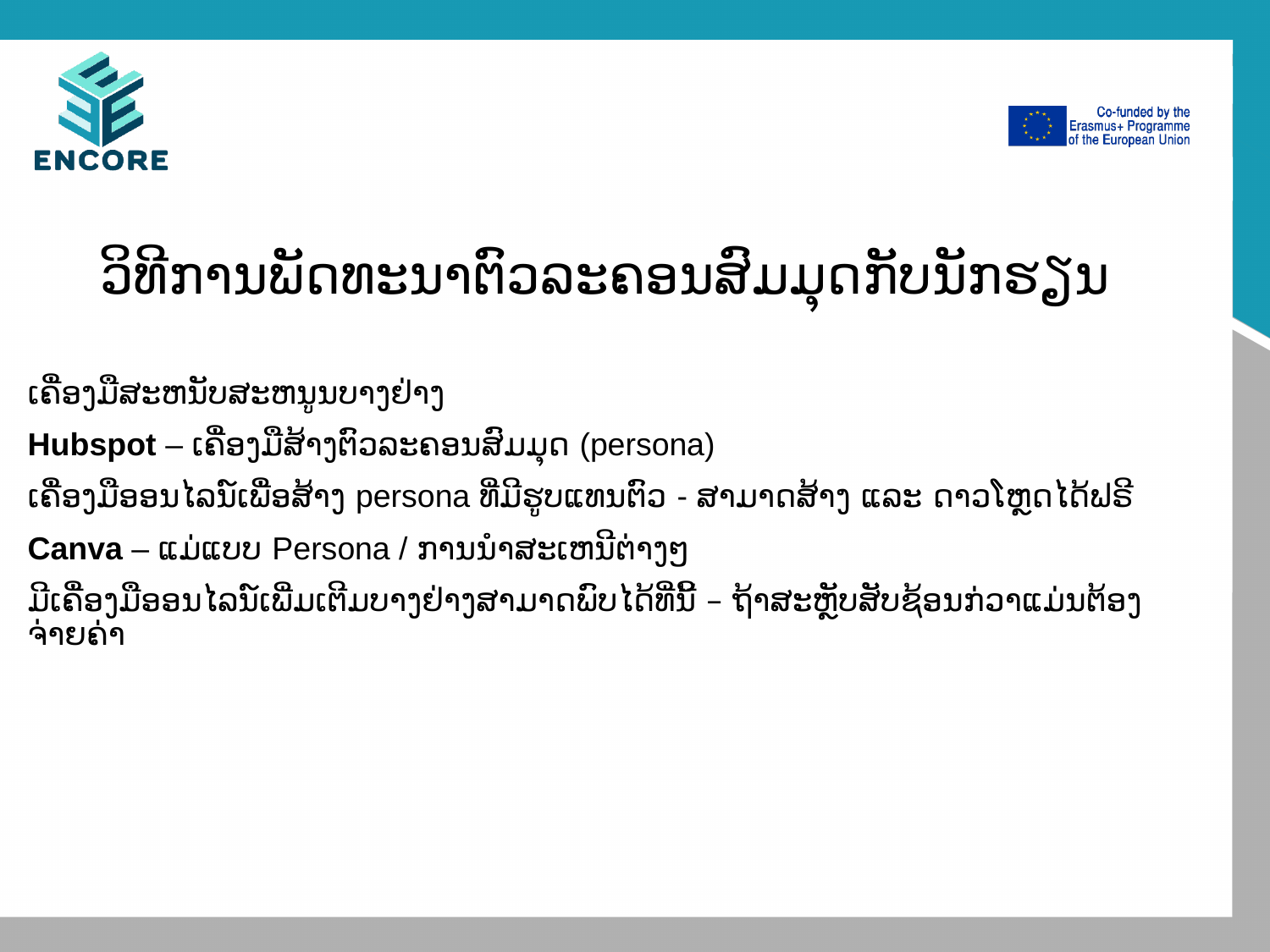

# ວິທີການພັດທະນາຕົວລະຄອນສົມມຸດກັບນັກຮຽນ
​ເຄື່ອງ​ມື​ສະ​ຫນັບ​ສະ​ຫນູນ​ບາງຢ່າງ
Hubspot – ເຄື່ອງມືສ້າງຕົວລະຄອນສົມມຸດ (persona)
ເຄື່ອງ​ມື​ອອນ​ໄລ​ນ​໌​ເພື່ອ​ສ້າງ persona ທີ່​ມີ​ຮູບ​ແທນ​ຕົວ - ສາ​ມາດ​​ສ້າງ​ ແລະ ​ດາວ​ໂຫຼດ​ໄດ້​ຟຣີ​
Canva – ແມ່ແບບ Persona / ການນໍາສະເຫນີຕ່າງໆ
ມີເຄື່ອງມືອອນໄລນ໌ເພີ່ມເຕີມບາງຢ່າງສາມາດພົບໄດ້ທີ່ນີ້ – ຖ້າສະຫຼັບສັບຊ້ອນກ່ວາແມ່ນຕ້ອງຈ່າຍຄ່າ